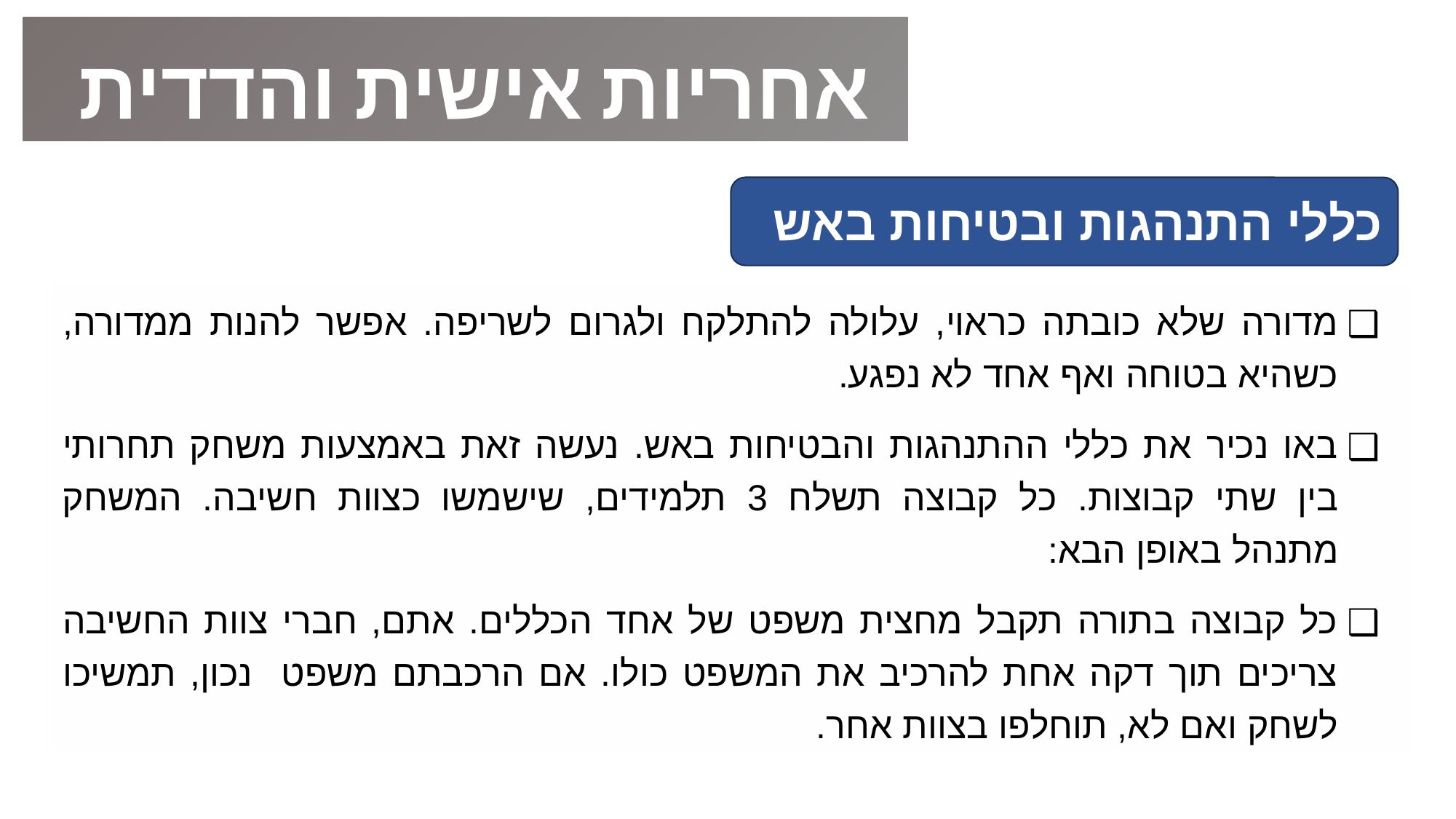

אחריות אישית והדדית
כללי התנהגות ובטיחות באש
מדורה שלא כובתה כראוי, עלולה להתלקח ולגרום לשריפה. אפשר להנות ממדורה, כשהיא בטוחה ואף אחד לא נפגע.
באו נכיר את כללי ההתנהגות והבטיחות באש. נעשה זאת באמצעות משחק תחרותי בין שתי קבוצות. כל קבוצה תשלח 3 תלמידים, שישמשו כצוות חשיבה. המשחק מתנהל באופן הבא:
כל קבוצה בתורה תקבל מחצית משפט של אחד הכללים. אתם, חברי צוות החשיבה צריכים תוך דקה אחת להרכיב את המשפט כולו. אם הרכבתם משפט  נכון, תמשיכו לשחק ואם לא, תוחלפו בצוות אחר.